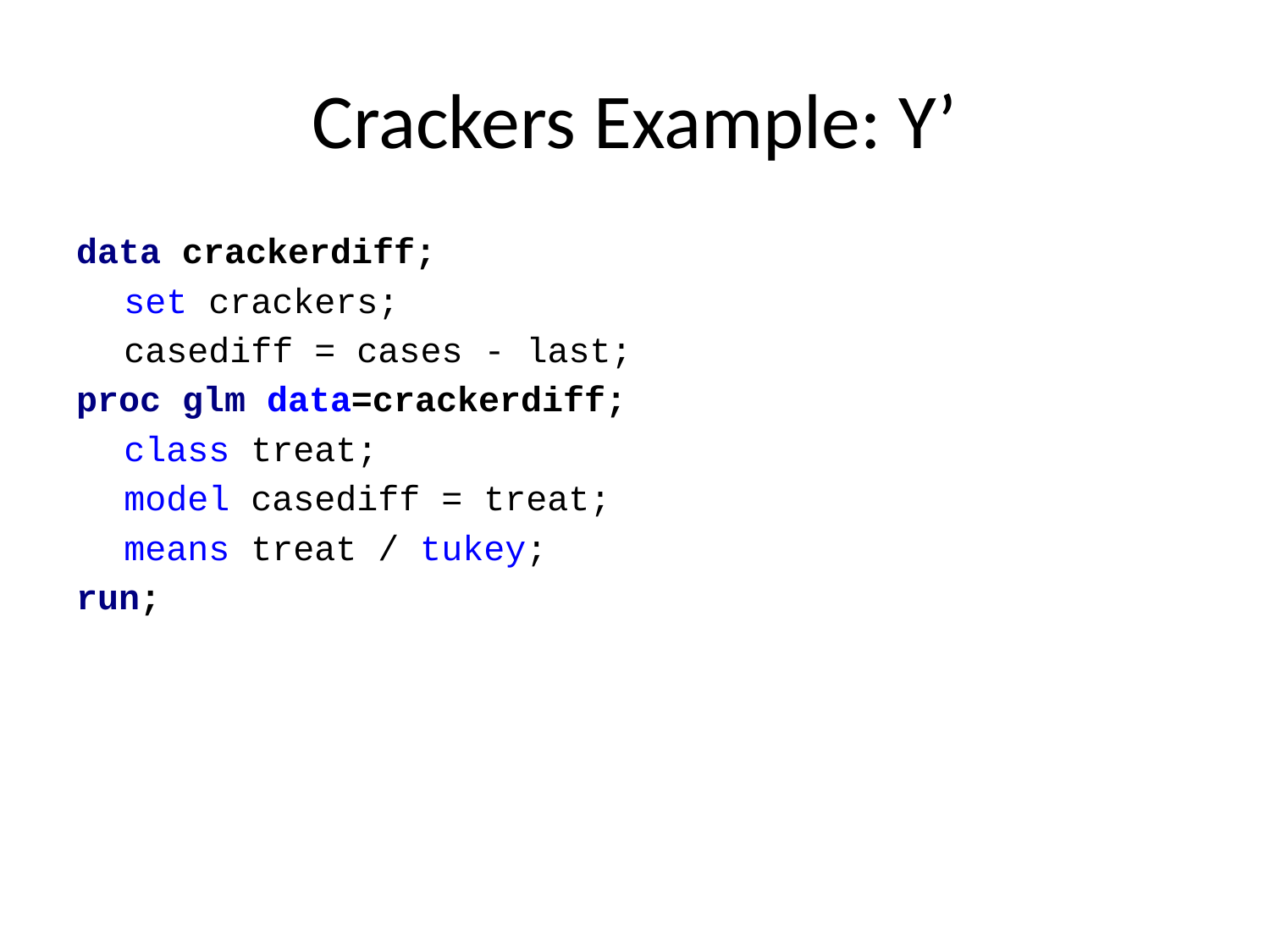

# Crackers Example: Y’
data crackerdiff;
	set crackers;
	casediff = cases - last;
proc glm data=crackerdiff;
	class treat;
	model casediff = treat;
	means treat / tukey;
run;